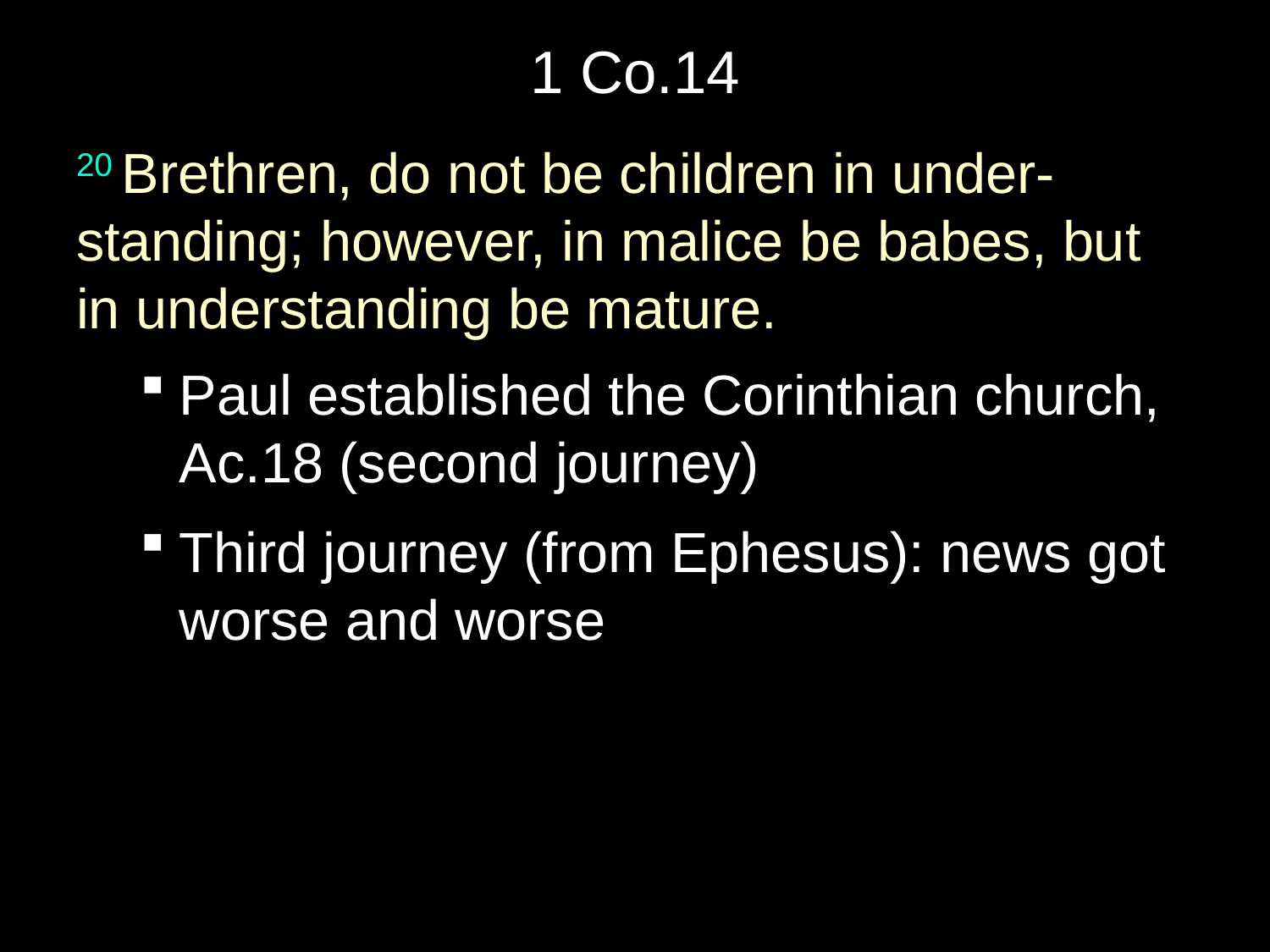

# 1 Co.14
20 Brethren, do not be children in under-standing; however, in malice be babes, but in understanding be mature.
Paul established the Corinthian church, Ac.18 (second journey)
Third journey (from Ephesus): news got worse and worse